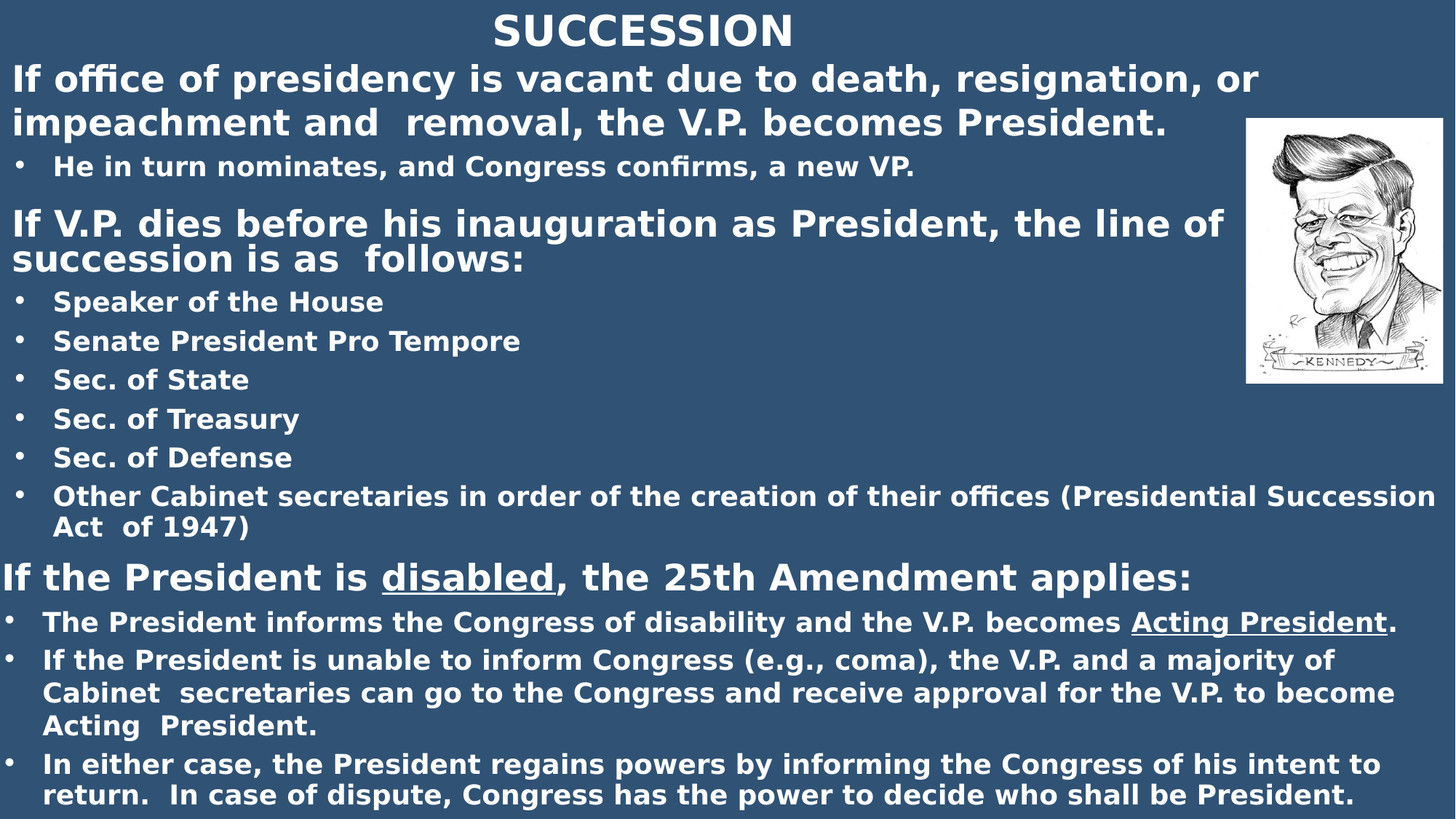

# SUCCESSION
If oﬃce of presidency is vacant due to death, resignation, or impeachment and  removal, the V.P. becomes President.
He in turn nominates, and Congress conﬁrms, a new VP.
If V.P. dies before his inauguration as President, the line of succession is as  follows:
Speaker of the House
Senate President Pro Tempore
Sec. of State
Sec. of Treasury
Sec. of Defense
Other Cabinet secretaries in order of the creation of their oﬃces (Presidential Succession Act  of 1947)

If the President is disabled, the 25th Amendment applies:
The President informs the Congress of disability and the V.P. becomes Acting President.
If the President is unable to inform Congress (e.g., coma), the V.P. and a majority of Cabinet  secretaries can go to the Congress and receive approval for the V.P. to become Acting  President.
In either case, the President regains powers by informing the Congress of his intent to return.  In case of dispute, Congress has the power to decide who shall be President.